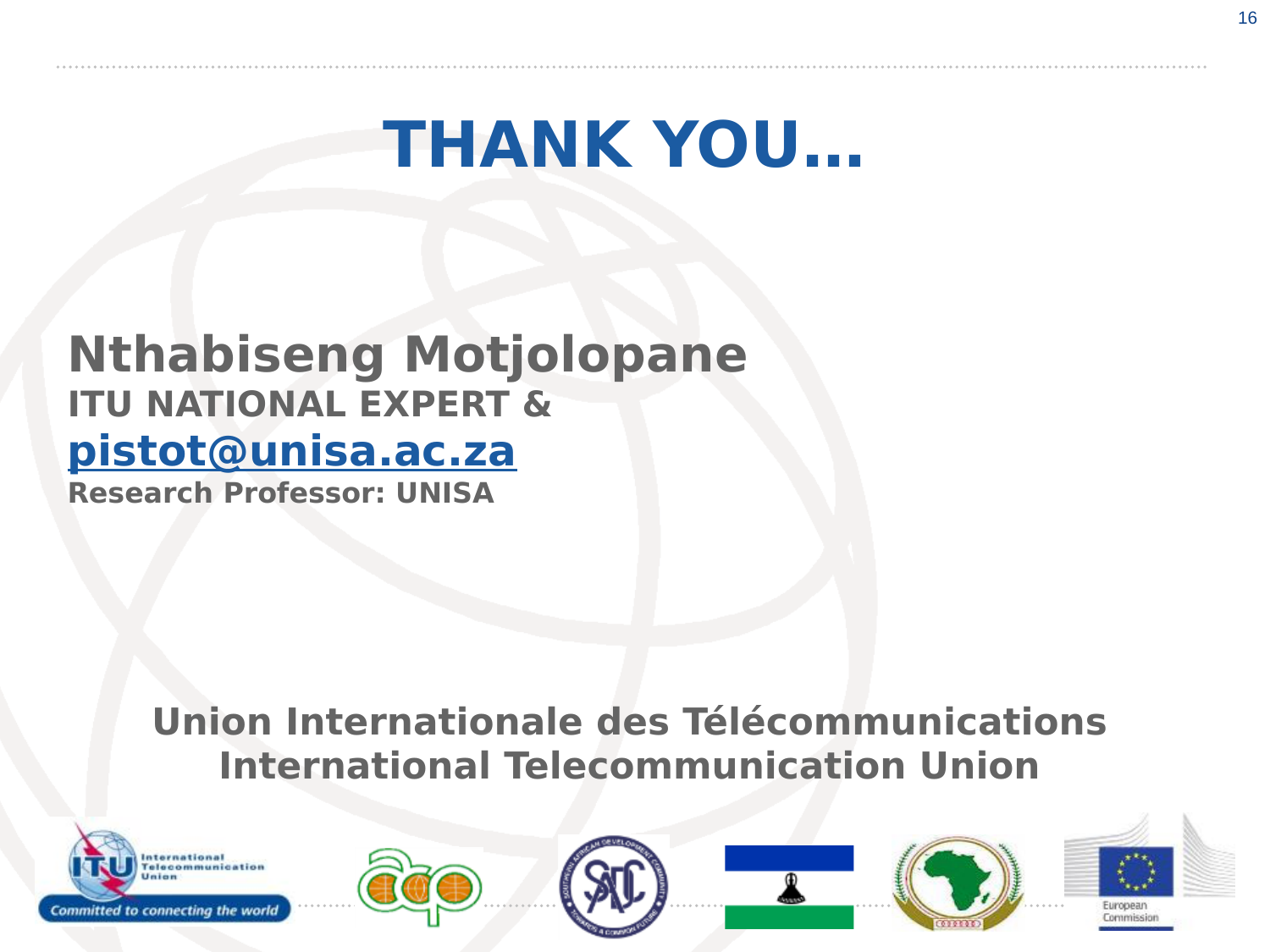

16
# THANK YOU…
Nthabiseng Motjolopane
ITU NATIONAL EXPERT &
pistot@unisa.ac.za
Research Professor: UNISA

Union Internationale des Télécommunications International Telecommunication Union